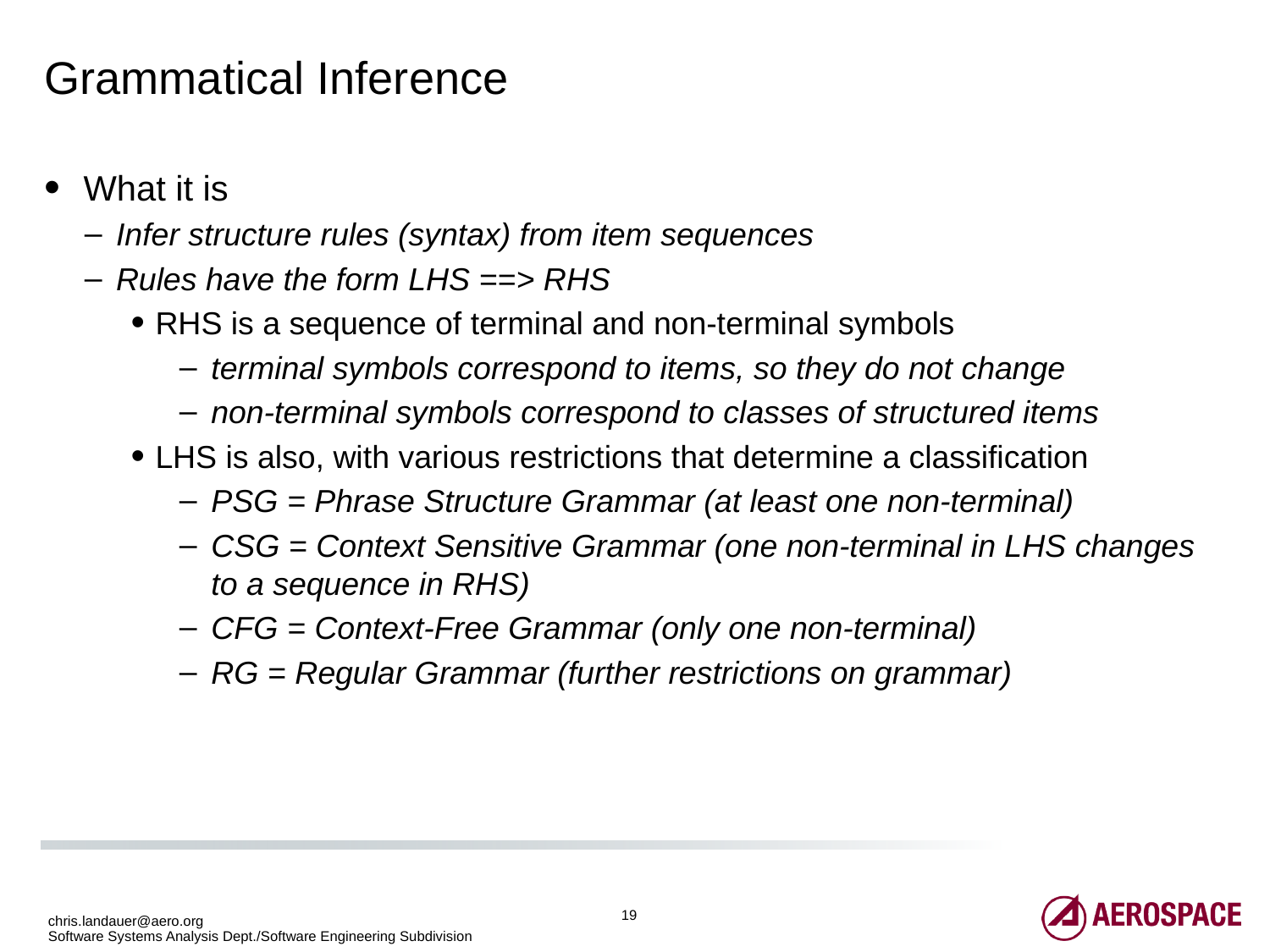

# Grammatical Inference
What it is
Infer structure rules (syntax) from item sequences
Rules have the form LHS ==> RHS
RHS is a sequence of terminal and non-terminal symbols
terminal symbols correspond to items, so they do not change
non-terminal symbols correspond to classes of structured items
LHS is also, with various restrictions that determine a classification
PSG = Phrase Structure Grammar (at least one non-terminal)
CSG = Context Sensitive Grammar (one non-terminal in LHS changes to a sequence in RHS)
CFG = Context-Free Grammar (only one non-terminal)
RG = Regular Grammar (further restrictions on grammar)